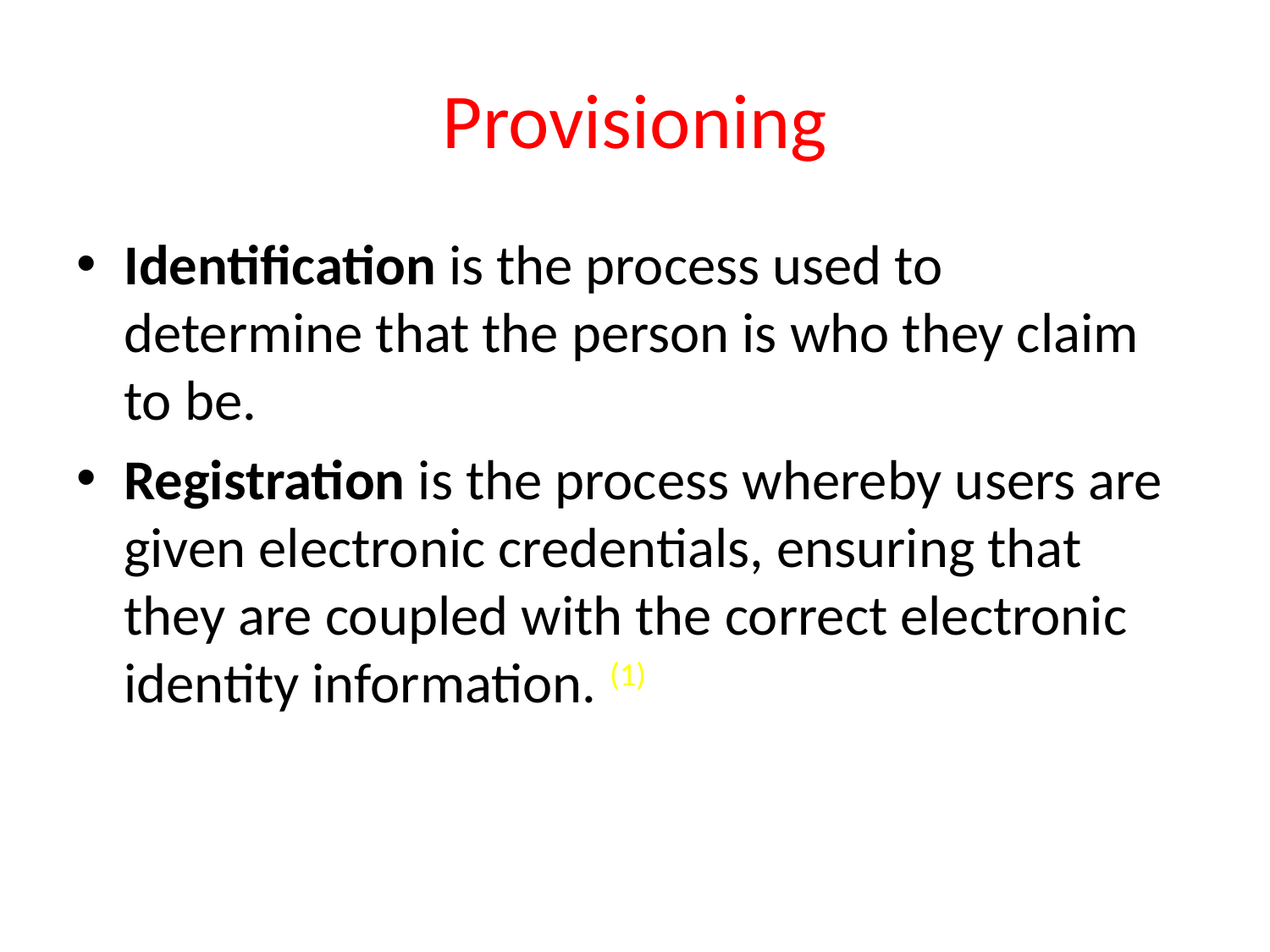

# Provisioning
Identification is the process used to determine that the person is who they claim to be.
Registration is the process whereby users are given electronic credentials, ensuring that they are coupled with the correct electronic identity information. (1)